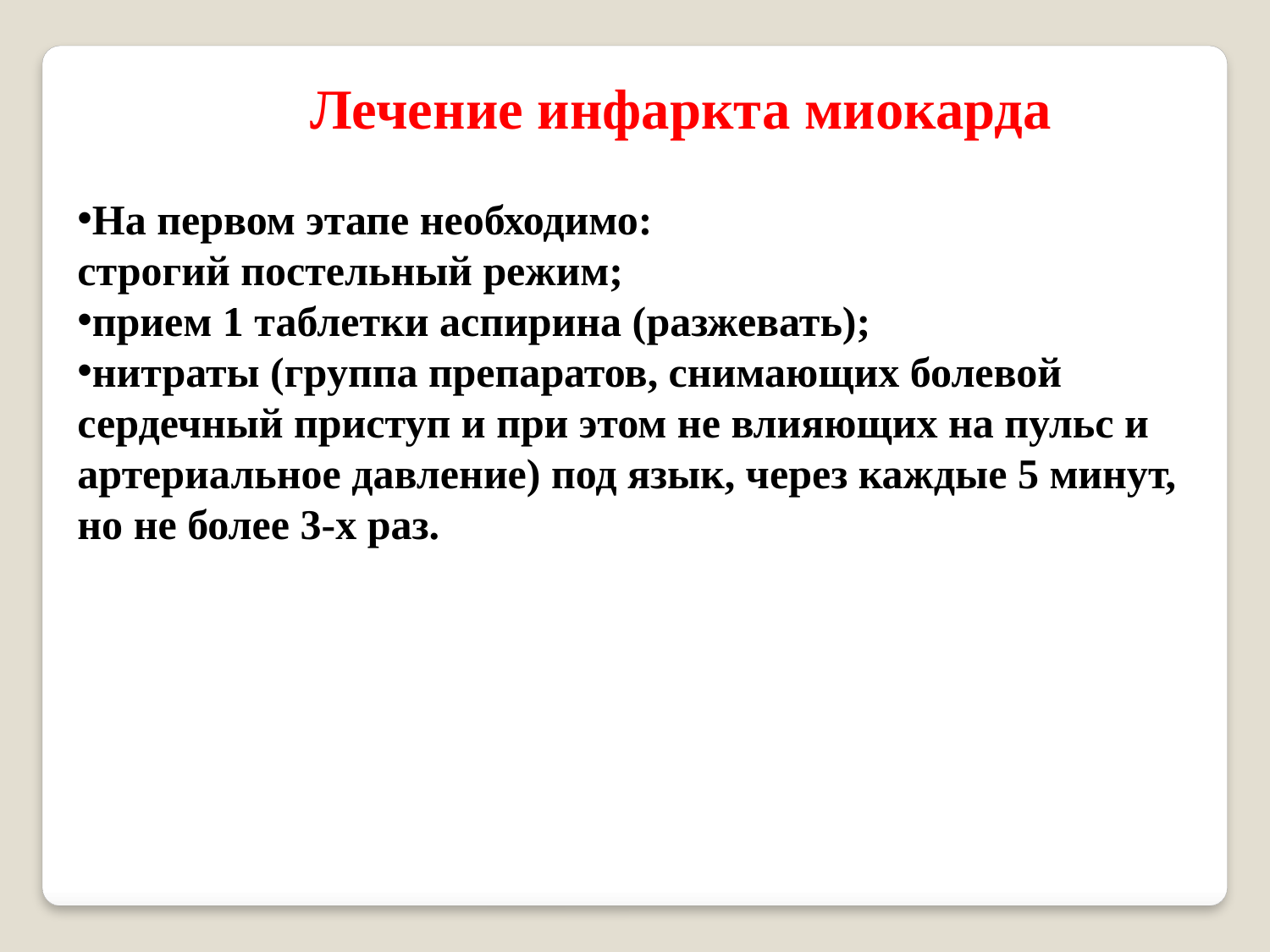

Лечение инфаркта миокарда
На первом этапе необходимо:
строгий постельный режим;
прием 1 таблетки аспирина (разжевать);
нитраты (группа препаратов, снимающих болевой сердечный приступ и при этом не влияющих на пульс и артериальное давление) под язык, через каждые 5 минут, но не более 3-х раз.